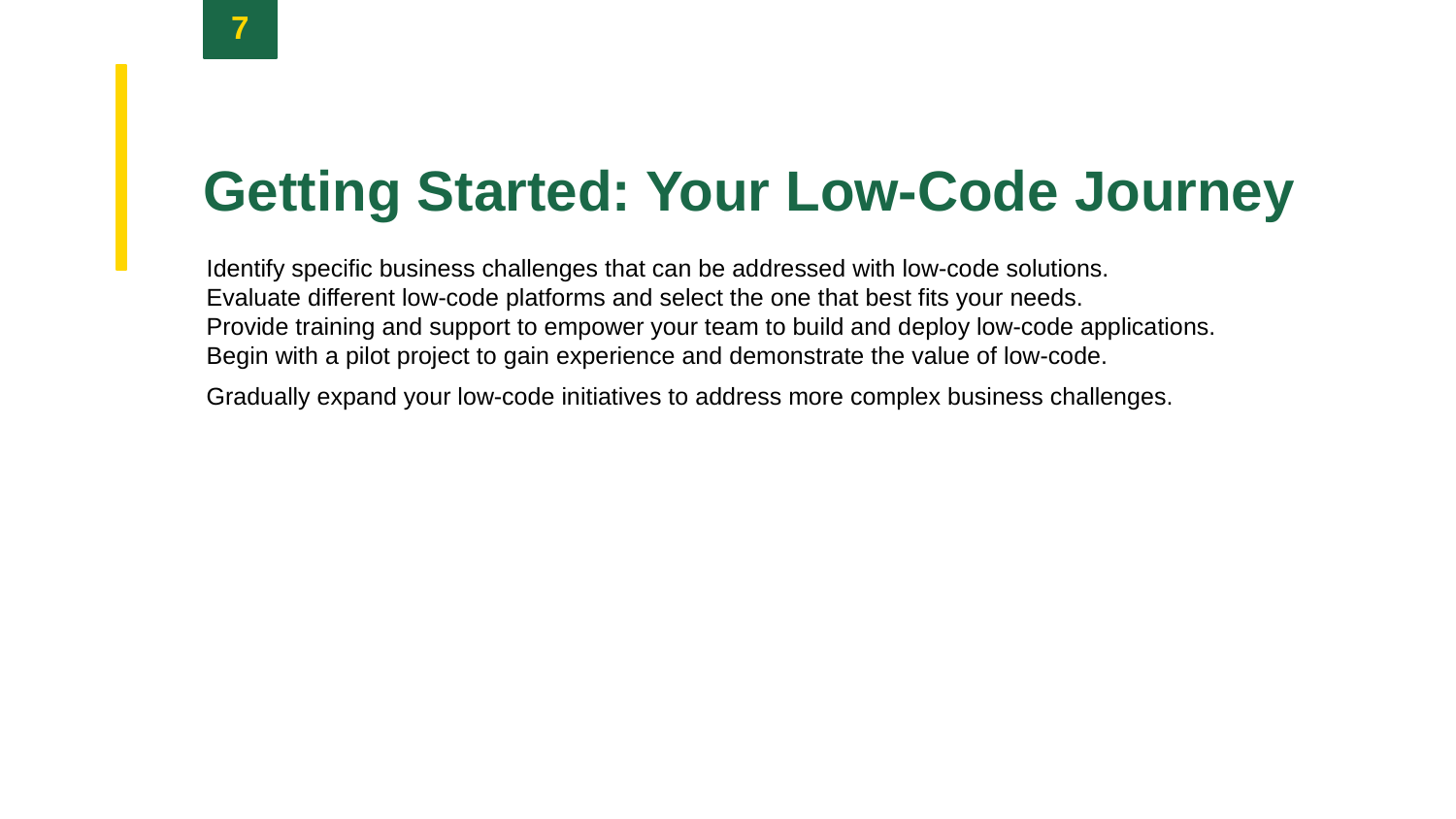

7

Getting Started: Your Low-Code Journey
Identify specific business challenges that can be addressed with low-code solutions.
Evaluate different low-code platforms and select the one that best fits your needs.
Provide training and support to empower your team to build and deploy low-code applications.
Begin with a pilot project to gain experience and demonstrate the value of low-code.
Gradually expand your low-code initiatives to address more complex business challenges.